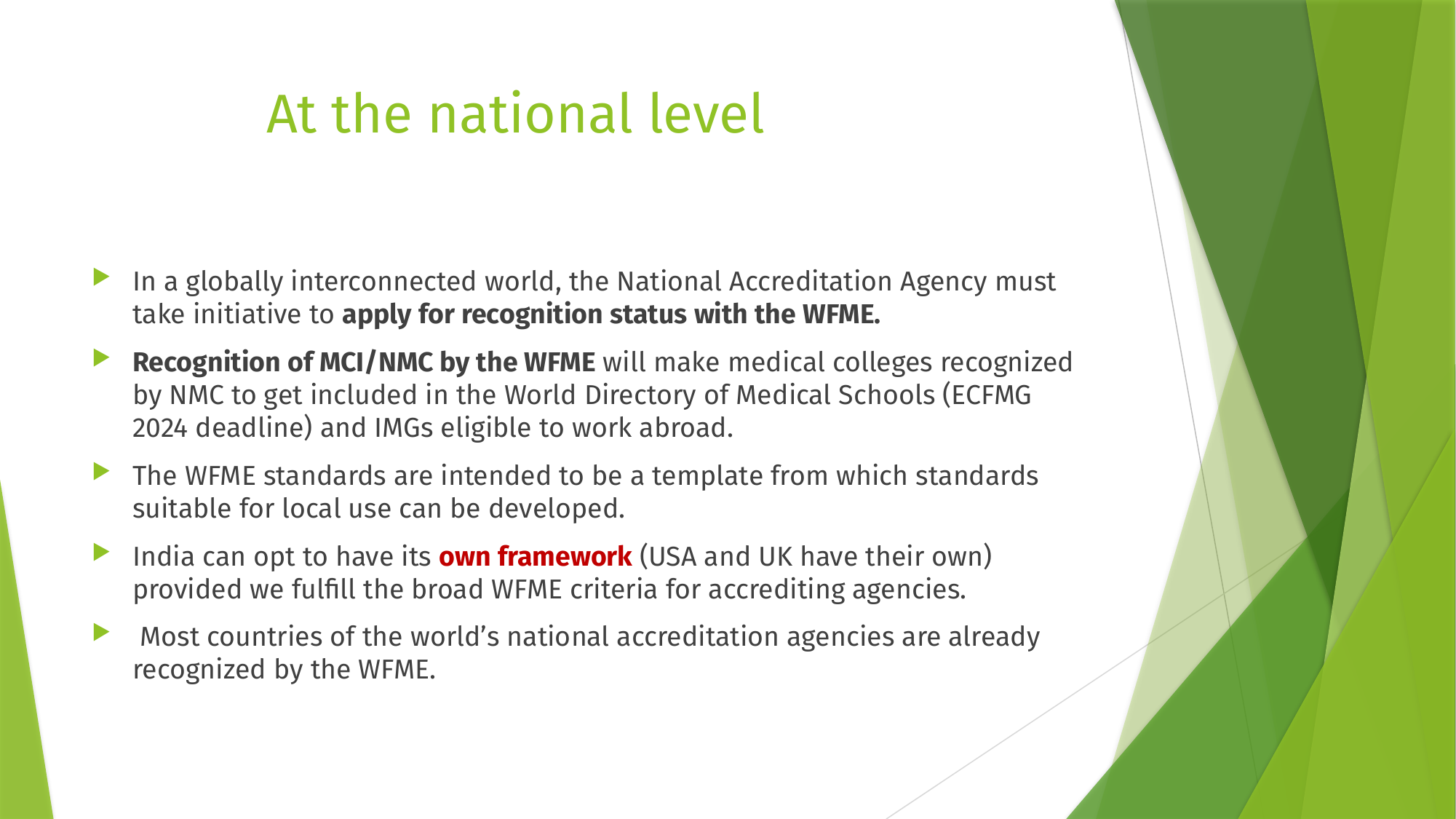

# At the national level
In a globally interconnected world, the National Accreditation Agency must take initiative to apply for recognition status with the WFME.
Recognition of MCI/NMC by the WFME will make medical colleges recognized by NMC to get included in the World Directory of Medical Schools (ECFMG 2024 deadline) and IMGs eligible to work abroad.
The WFME standards are intended to be a template from which standards suitable for local use can be developed.
India can opt to have its own framework (USA and UK have their own) provided we fulfill the broad WFME criteria for accrediting agencies.
 Most countries of the world’s national accreditation agencies are already recognized by the WFME.